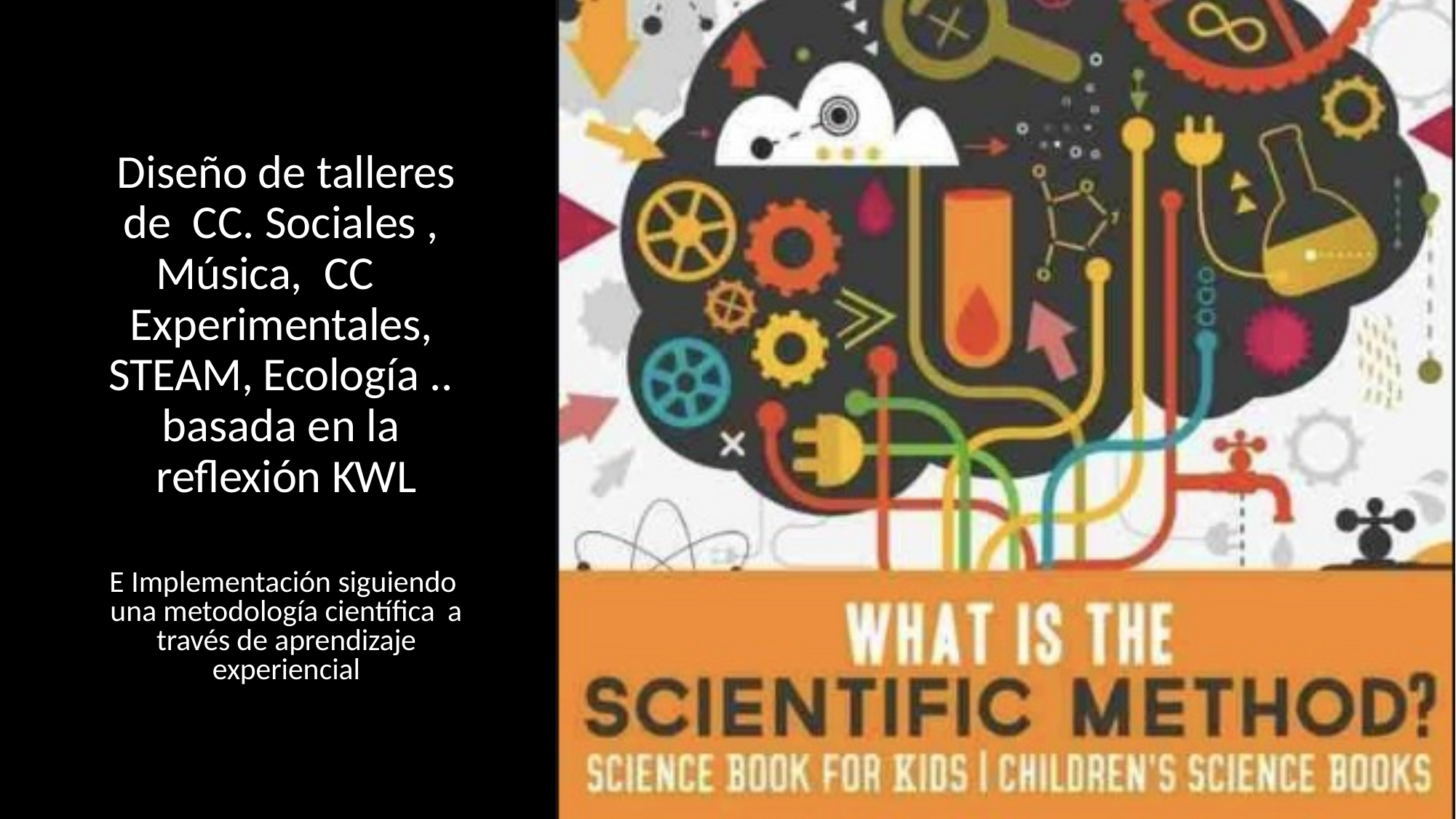

Diseño de talleres de  CC. Sociales ,  Música,	CC     Experimentales,  STEAM, Ecología ..  basada en la  reflexión KWL
E Implementación siguiendo  una metodología científica a  través de aprendizaje  experiencial